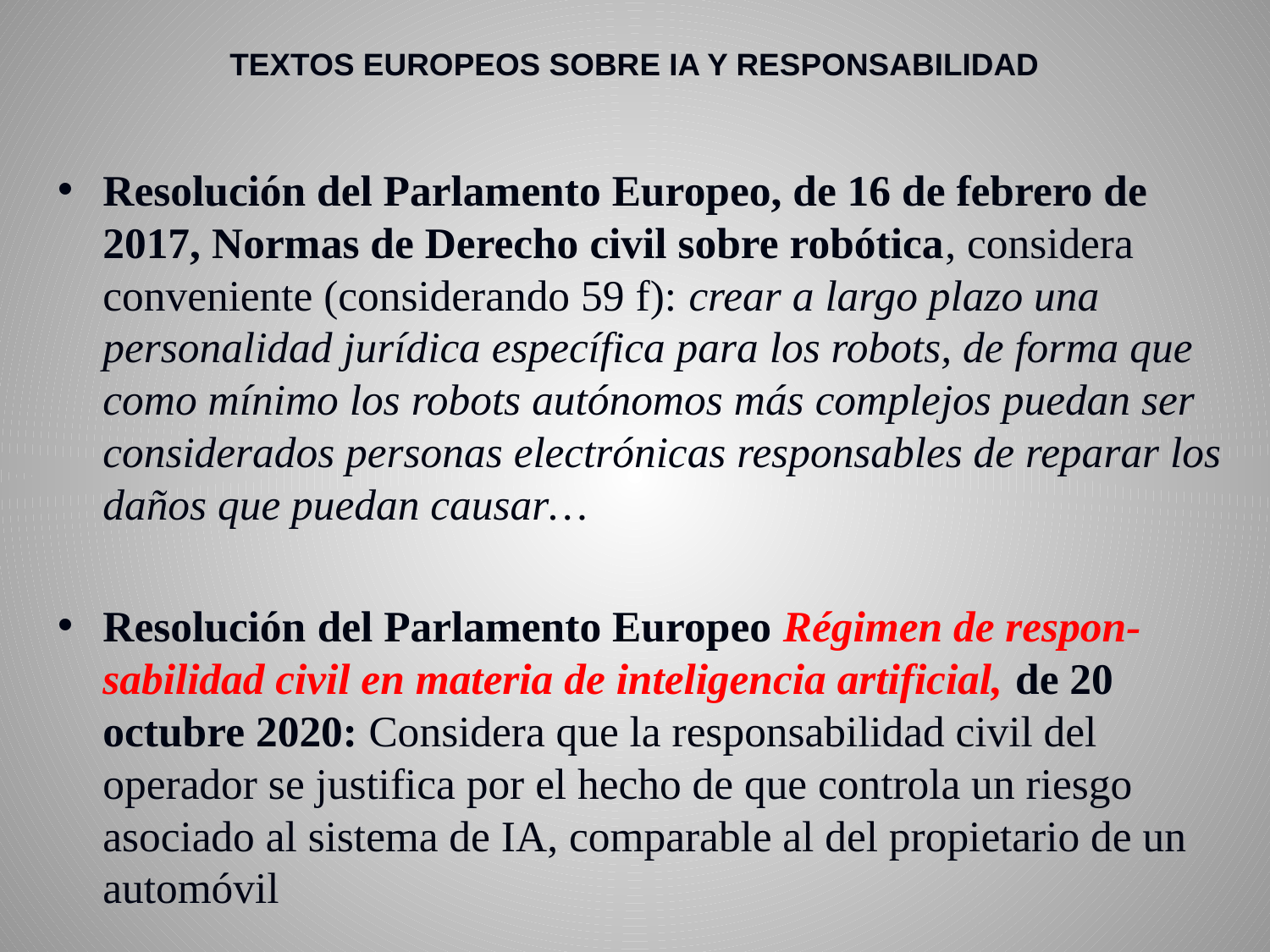

# TEXTOS EUROPEOS SOBRE IA Y RESPONSABILIDAD
Resolución del Parlamento Europeo, de 16 de febrero de 2017, Normas de Derecho civil sobre robótica, considera conveniente (considerando 59 f): crear a largo plazo una personalidad jurídica específica para los robots, de forma que como mínimo los robots autónomos más complejos puedan ser considerados personas electrónicas responsables de reparar los daños que puedan causar…

Resolución del Parlamento Europeo Régimen de respon-sabilidad civil en materia de inteligencia artificial, de 20 octubre 2020: Considera que la responsabilidad civil del operador se justifica por el hecho de que controla un riesgo asociado al sistema de IA, comparable al del propietario de un automóvil